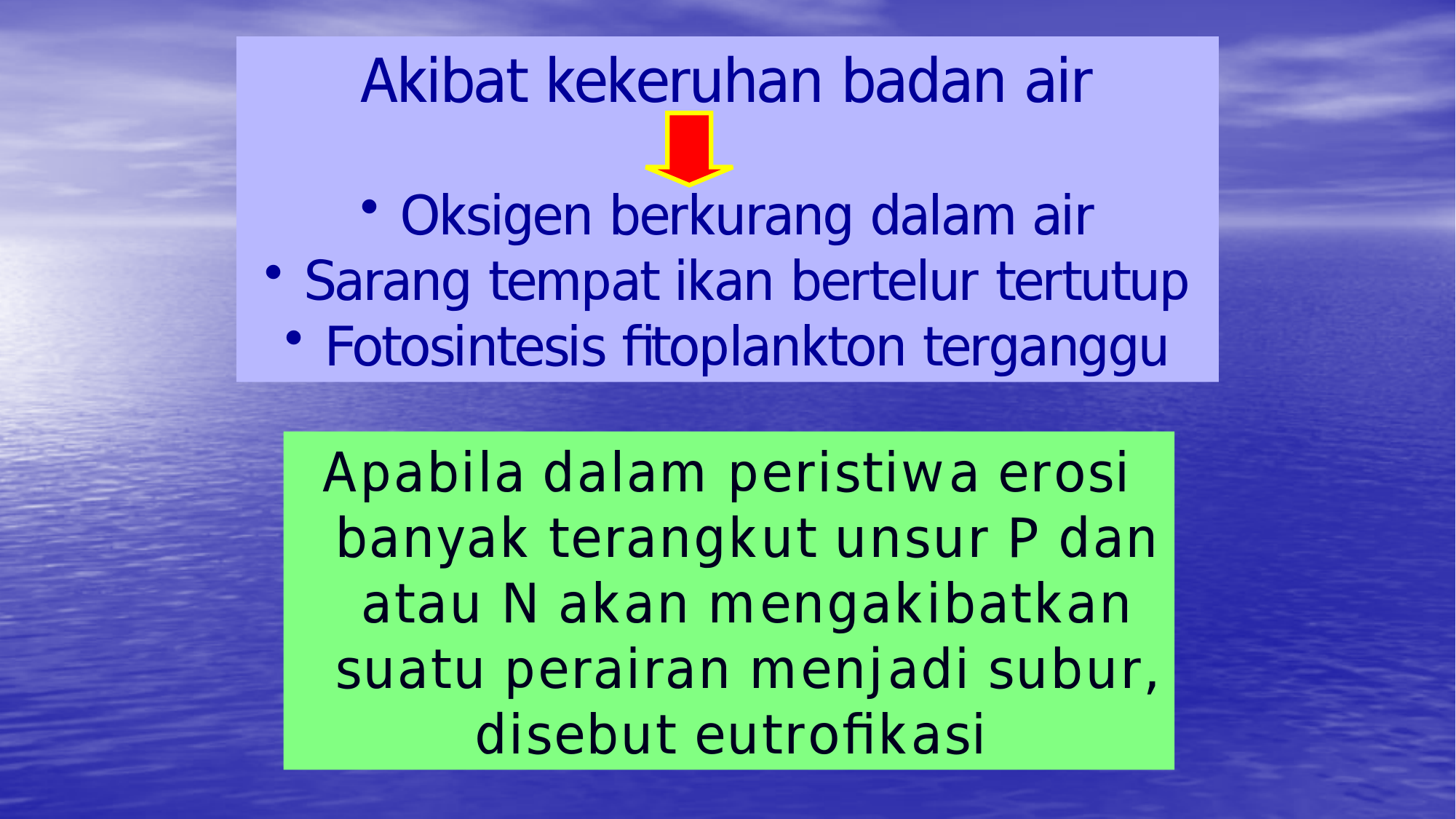

Akibat kekeruhan badan air

Oksigen berkurang dalam air
Sarang tempat ikan bertelur tertutup
Fotosintesis fitoplankton terganggu

Apabila dalam peristiwa erosi banyak terangkut unsur P dan atau N akan mengakibatkan suatu perairan menjadi subur, disebut eutrofikasi